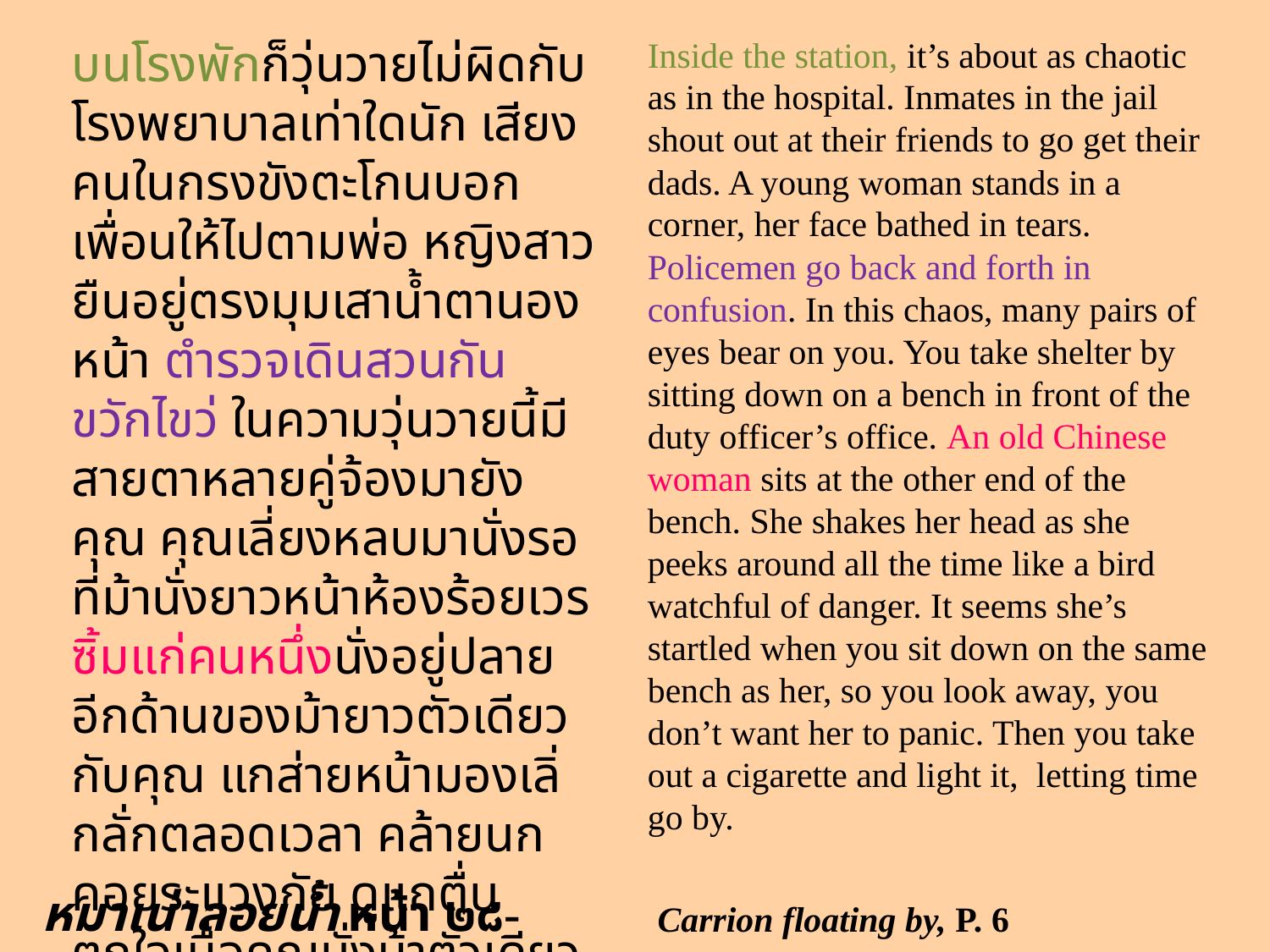

บนโรงพักก็วุ่นวายไม่ผิดกับโรงพยาบาลเท่าใดนัก เสียงคนในกรงขังตะโกนบอกเพื่อนให้ไปตามพ่อ หญิงสาวยืนอยู่ตรงมุมเสาน้ำตานองหน้า ตำรวจเดินสวนกันขวักไขว่ ในความวุ่นวายนี้มีสายตาหลายคู่จ้องมายังคุณ คุณเลี่ยงหลบมานั่งรอที่ม้านั่งยาวหน้าห้องร้อยเวร ซิ้มแก่คนหนึ่งนั่งอยู่ปลายอีกด้านของม้ายาวตัวเดียวกับคุณ แกส่ายหน้ามองเลิ่กลั่กตลอดเวลา คล้ายนกคอยระแวงภัย ดูแกตื่นตกใจเมื่อคุณนั่งม้าตัวเดียวกับแก คุณจึงมองไปทางอื่น ไม่อยากให้แกตื่นกลัว แล้วควักบุหรี่ออกมาจุดสูบ ปล่อยให้เวลาเลื่อนลอย
Inside the station, it’s about as chaotic as in the hospital. Inmates in the jail shout out at their friends to go get their
dads. A young woman stands in a corner, her face bathed in tears. Policemen go back and forth in confusion. In this chaos, many pairs of eyes bear on you. You take shelter by sitting down on a bench in front of the duty officer’s office. An old Chinese woman sits at the other end of the bench. She shakes her head as she peeks around all the time like a bird watchful of danger. It seems she’s startled when you sit down on the same bench as her, so you look away, you
don’t want her to panic. Then you take out a cigarette and light it,  letting time go by.
หมาเน่าลอยน้ำ หน้า ๒๘-๒๙
Carrion floating by, P. 6